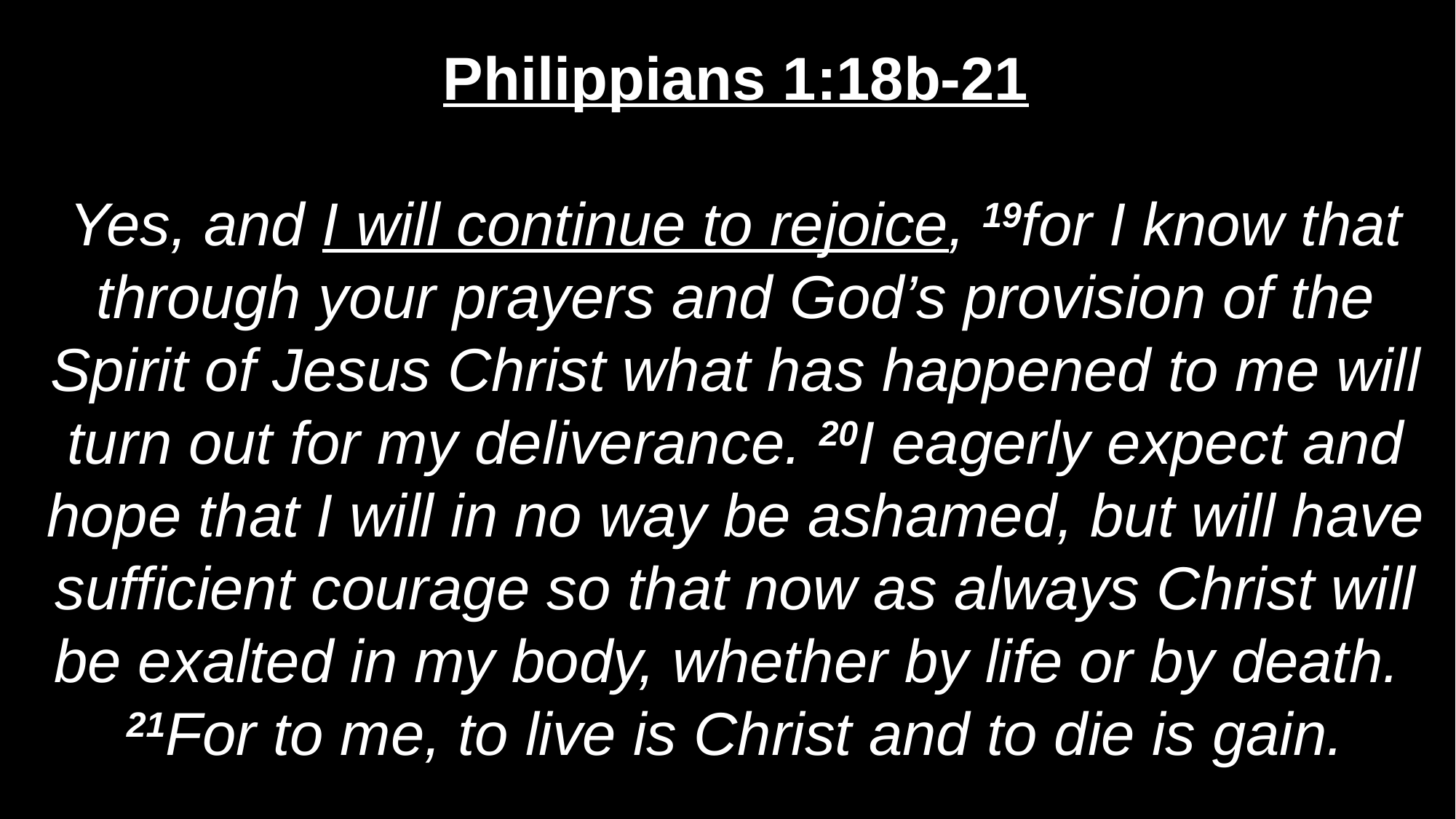

Philippians 1:18b-21

Yes, and I will continue to rejoice, 19for I know that through your prayers and God’s provision of the Spirit of Jesus Christ what has happened to me will turn out for my deliverance. 20I eagerly expect and hope that I will in no way be ashamed, but will have sufficient courage so that now as always Christ will be exalted in my body, whether by life or by death.
21For to me, to live is Christ and to die is gain.